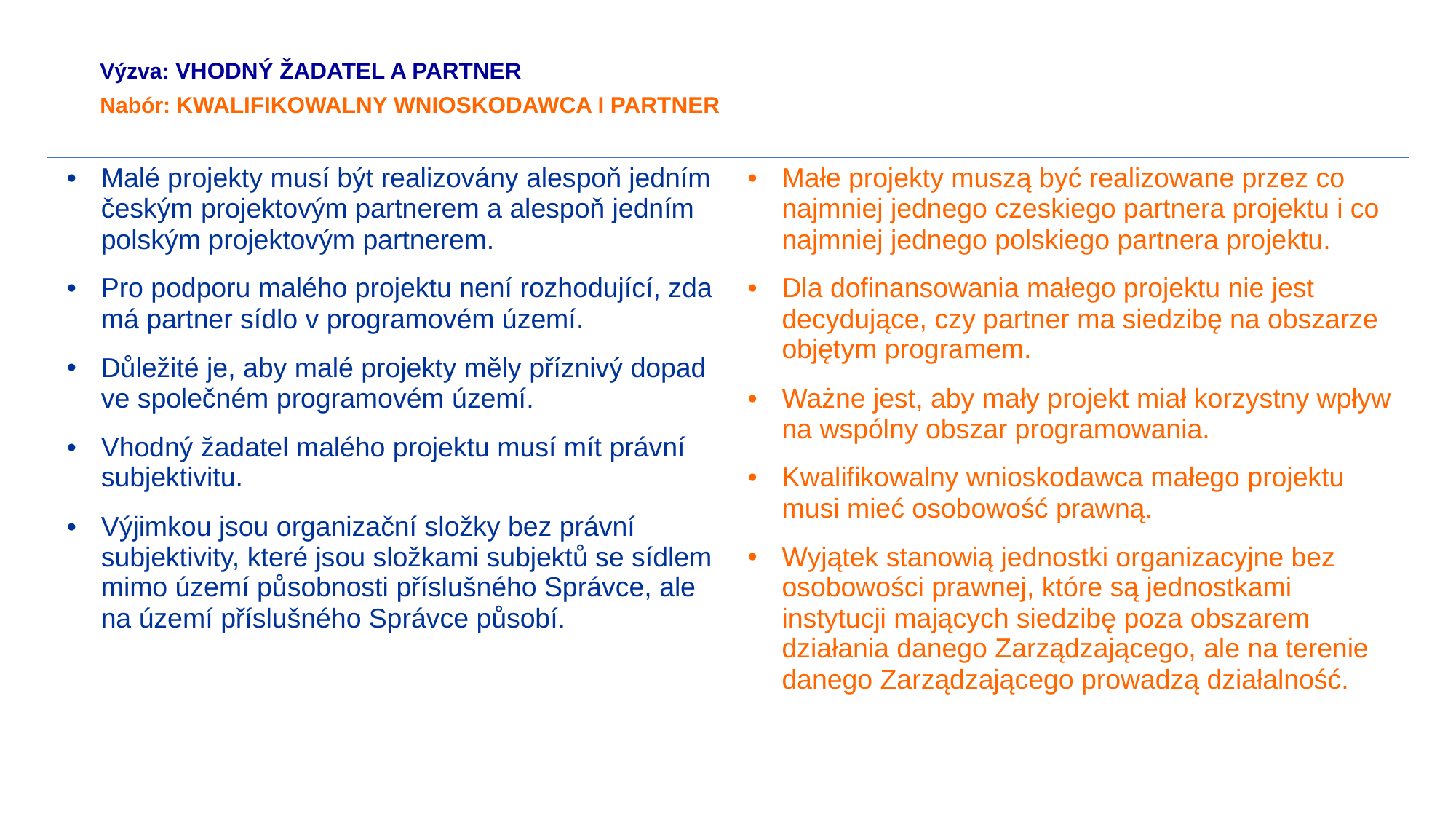

# Výzva: VHODNÝ ŽADATEL A PARTNER Nabór: KWALIFIKOWALNY WNIOSKODAWCA I PARTNER
| Malé projekty musí být realizovány alespoň jedním českým projektovým partnerem a alespoň jedním polským projektovým partnerem. Pro podporu malého projektu není rozhodující, zda má partner sídlo v programovém území. Důležité je, aby malé projekty měly příznivý dopad ve společném programovém území. Vhodný žadatel malého projektu musí mít právní subjektivitu. Výjimkou jsou organizační složky bez právní subjektivity, které jsou složkami subjektů se sídlem mimo území působnosti příslušného Správce, ale na území příslušného Správce působí. | Małe projekty muszą być realizowane przez co najmniej jednego czeskiego partnera projektu i co najmniej jednego polskiego partnera projektu. Dla dofinansowania małego projektu nie jest decydujące, czy partner ma siedzibę na obszarze objętym programem. Ważne jest, aby mały projekt miał korzystny wpływ na wspólny obszar programowania. Kwalifikowalny wnioskodawca małego projektu musi mieć osobowość prawną. Wyjątek stanowią jednostki organizacyjne bez osobowości prawnej, które są jednostkami instytucji mających siedzibę poza obszarem działania danego Zarządzającego, ale na terenie danego Zarządzającego prowadzą działalność. |
| --- | --- |